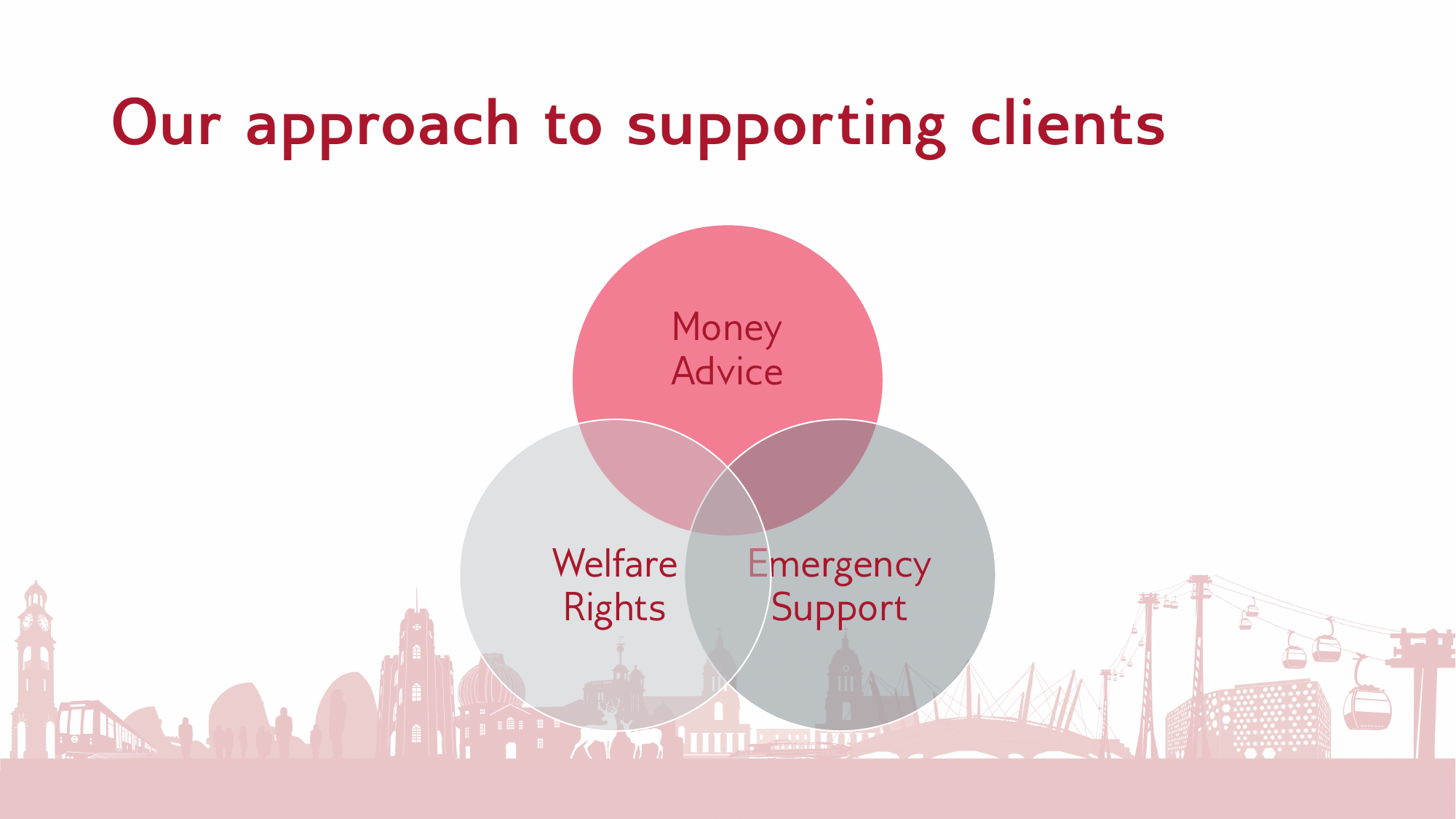

# Our approach to supporting clients
Money Advice
Emergency Support
Welfare Rights